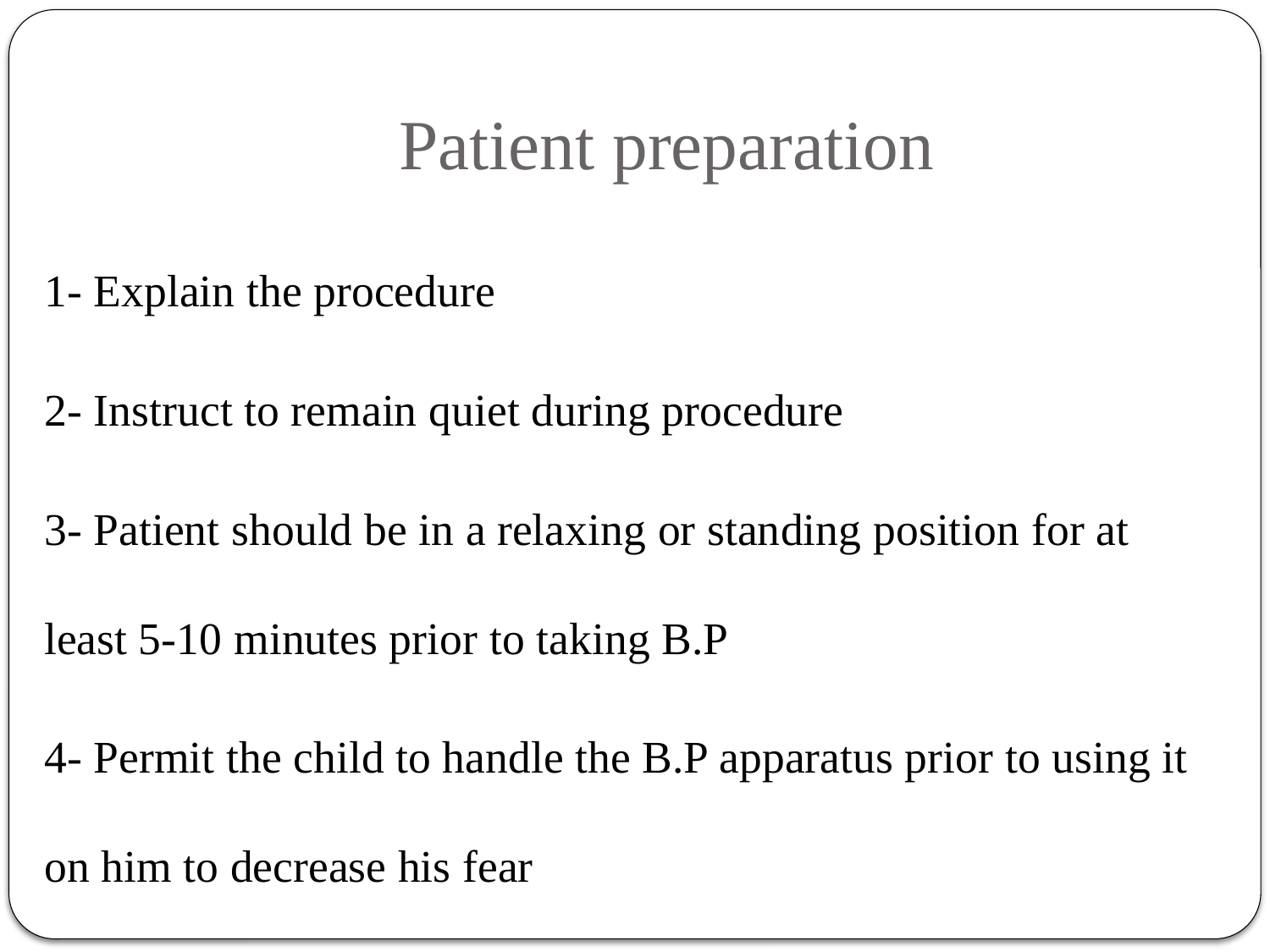

# Patient preparation
1- Explain the procedure
2- Instruct to remain quiet during procedure
3- Patient should be in a relaxing or standing position for at least 5-10 minutes prior to taking B.P
4- Permit the child to handle the B.P apparatus prior to using it on him to decrease his fear